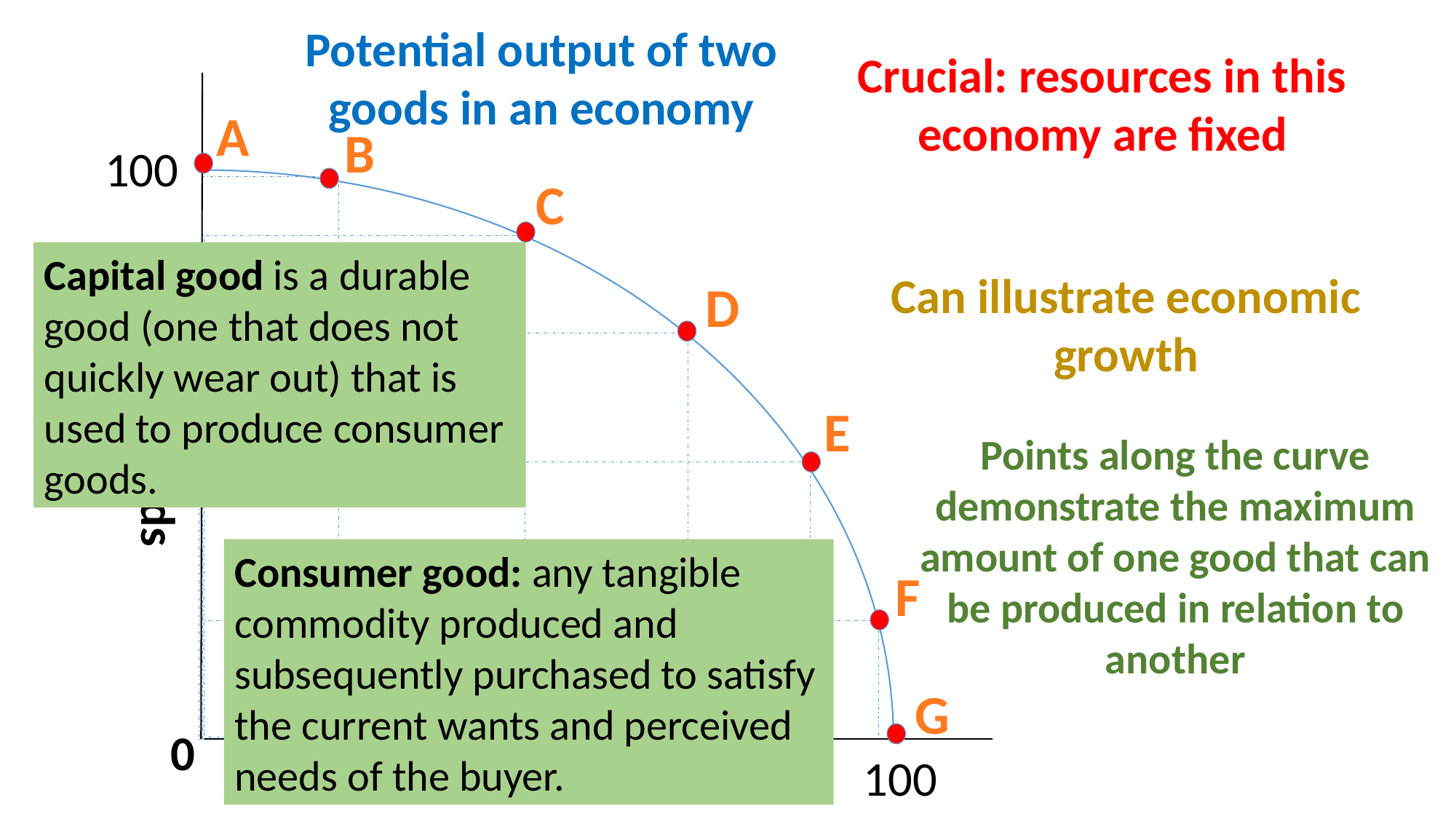

Potential output of two
goods in an economy
Crucial: resources in this economy are fixed
A
B
100

C

Capital good is a durable good (one that does not quickly wear out) that is used to produce consumer
goods.
Can illustrate economic growth
D

E
Capital Goods
Points along the curve demonstrate the maximum amount of one good that can be produced in relation to another

Consumer good: any tangible commodity produced and subsequently purchased to satisfy the current wants and perceived needs of the buyer.
F

G
0

Consumer Goods
100